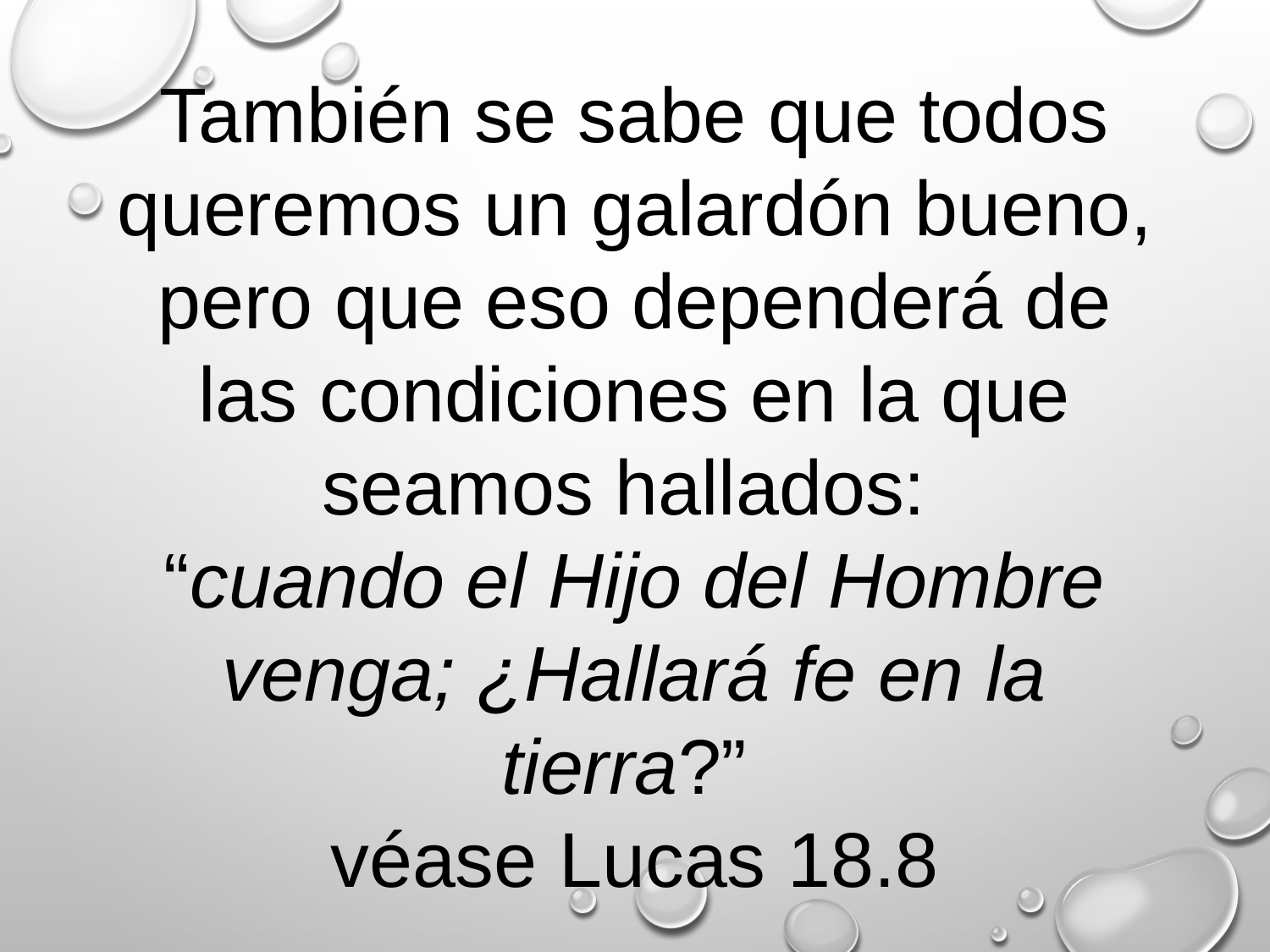

También se sabe que todos queremos un galardón bueno, pero que eso dependerá de las condiciones en la que seamos hallados:
“cuando el Hijo del Hombre venga; ¿Hallará fe en la tierra?”
véase Lucas 18.8